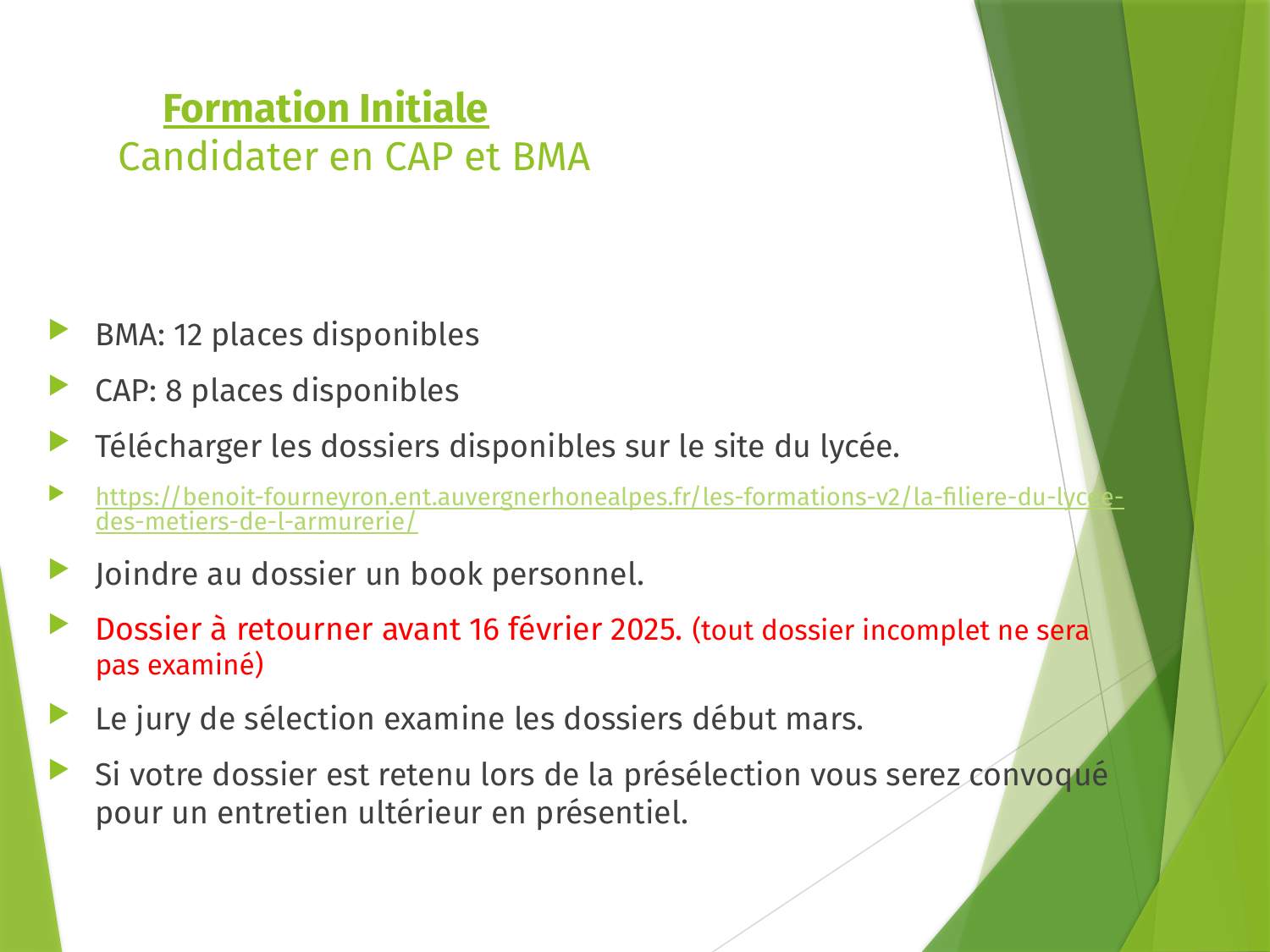

# Formation Initiale Candidater en CAP et BMA

BMA: 12 places disponibles
CAP: 8 places disponibles
Télécharger les dossiers disponibles sur le site du lycée.
https://benoit-fourneyron.ent.auvergnerhonealpes.fr/les-formations-v2/la-filiere-du-lycee-des-metiers-de-l-armurerie/
Joindre au dossier un book personnel.
Dossier à retourner avant 16 février 2025. (tout dossier incomplet ne sera pas examiné)
Le jury de sélection examine les dossiers début mars.
Si votre dossier est retenu lors de la présélection vous serez convoqué pour un entretien ultérieur en présentiel.